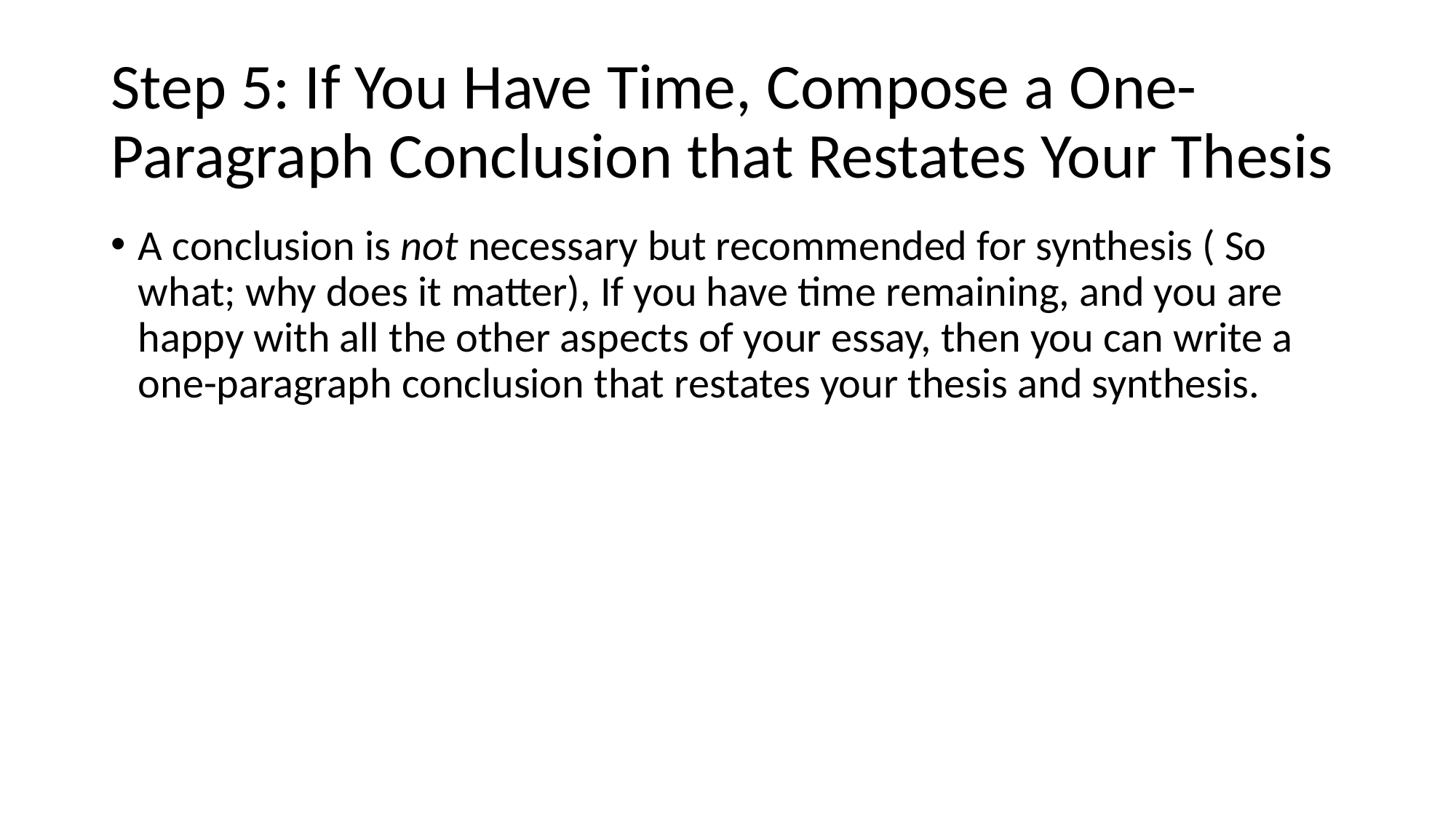

# Step 5: If You Have Time, Compose a One-Paragraph Conclusion that Restates Your Thesis
A conclusion is not necessary but recommended for synthesis ( So what; why does it matter), If you have time remaining, and you are happy with all the other aspects of your essay, then you can write a one-paragraph conclusion that restates your thesis and synthesis.